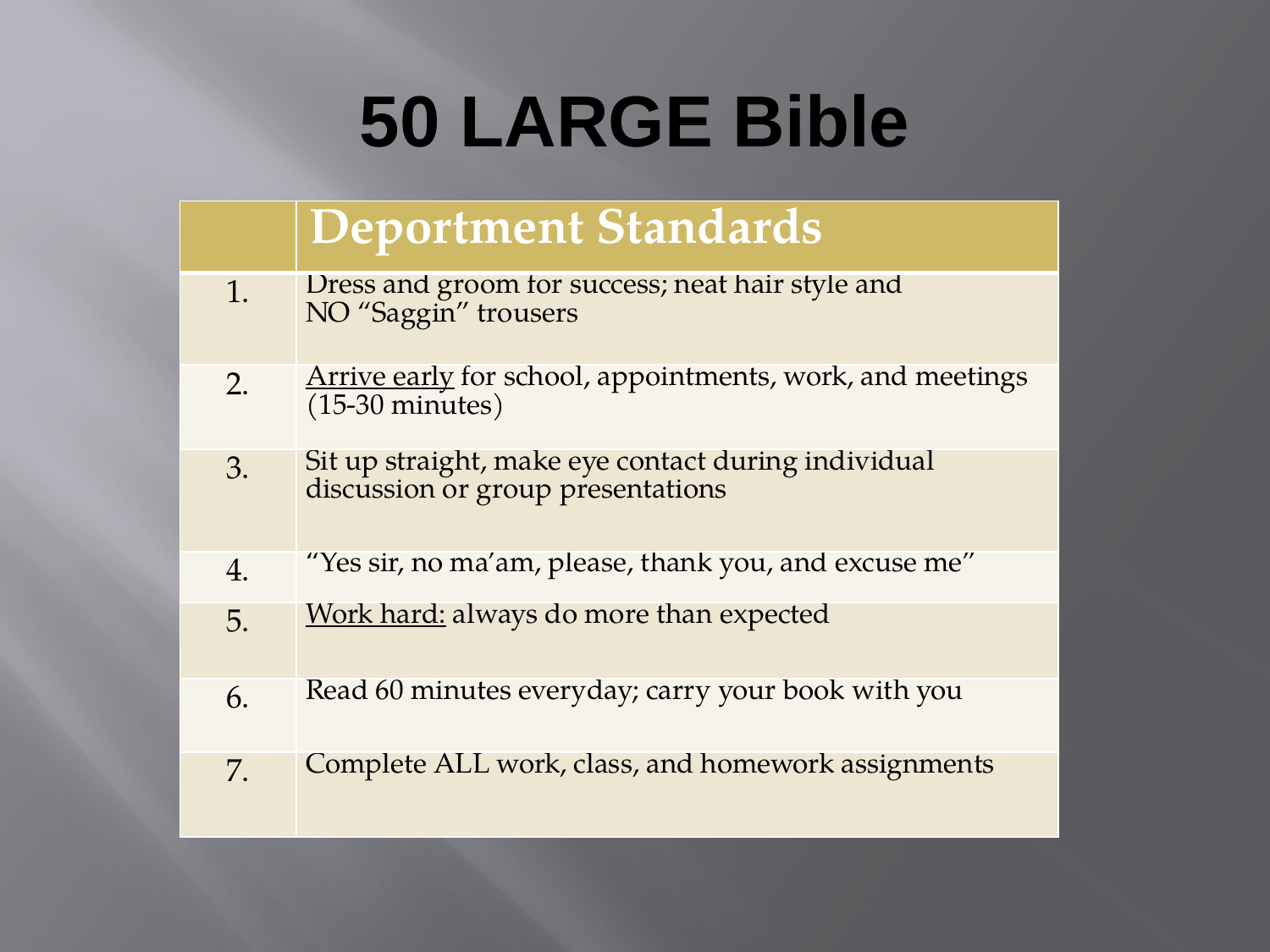

# 50 LARGE Bible

|  | Deportment Standards |
| --- | --- |
| 1. | Dress and groom for success; neat hair style and NO “Saggin” trousers |
| 2. | Arrive early for school, appointments, work, and meetings (15-30 minutes) |
| 3. | Sit up straight, make eye contact during individual discussion or group presentations |
| 4. | “Yes sir, no ma’am, please, thank you, and excuse me” |
| 5. | Work hard: always do more than expected |
| 6. | Read 60 minutes everyday; carry your book with you |
| 7. | Complete ALL work, class, and homework assignments |